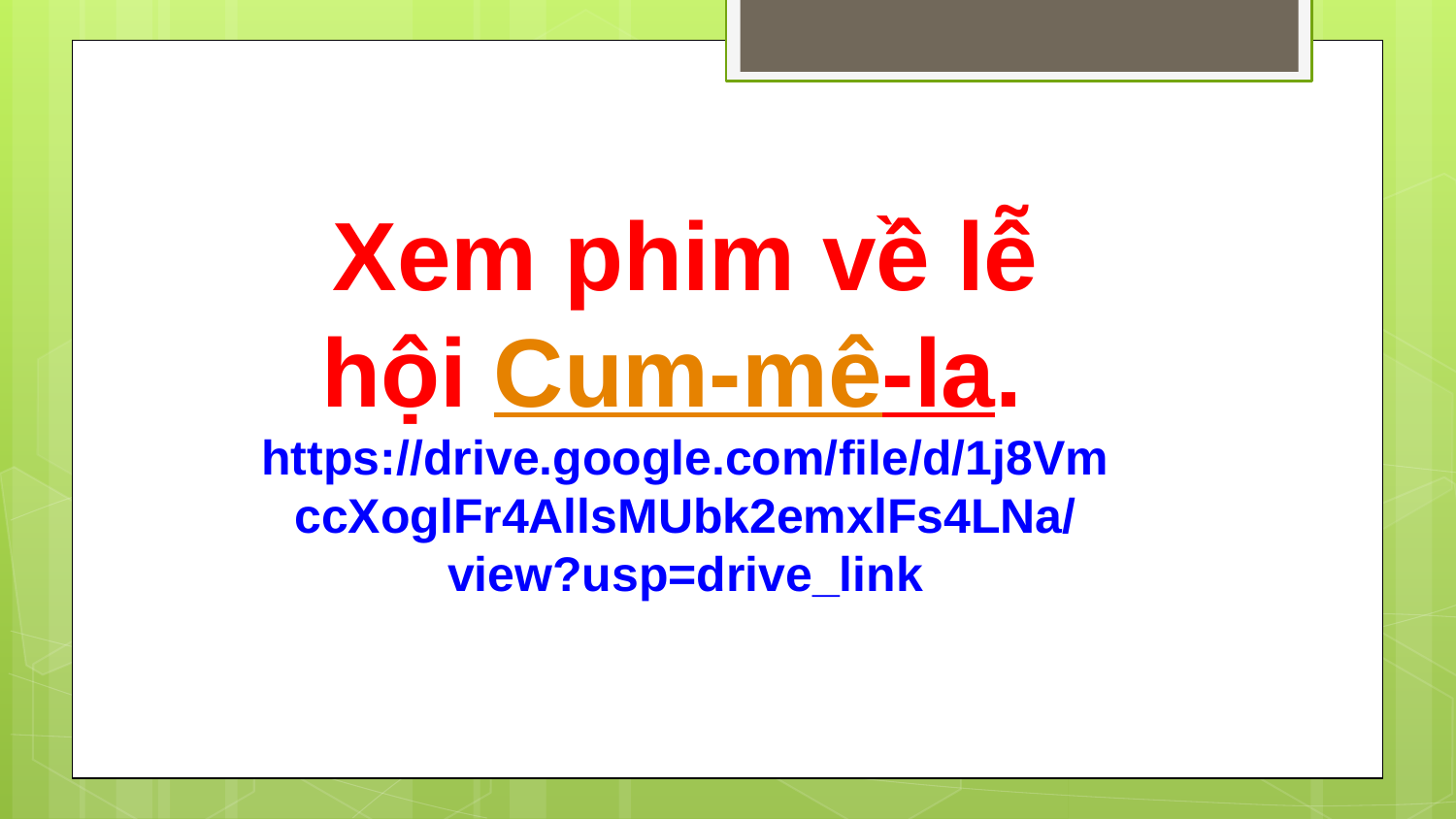

# Xem phim về lễ hội Cum-mê-la. https://drive.google.com/file/d/1j8VmccXoglFr4AllsMUbk2emxlFs4LNa/view?usp=drive_link